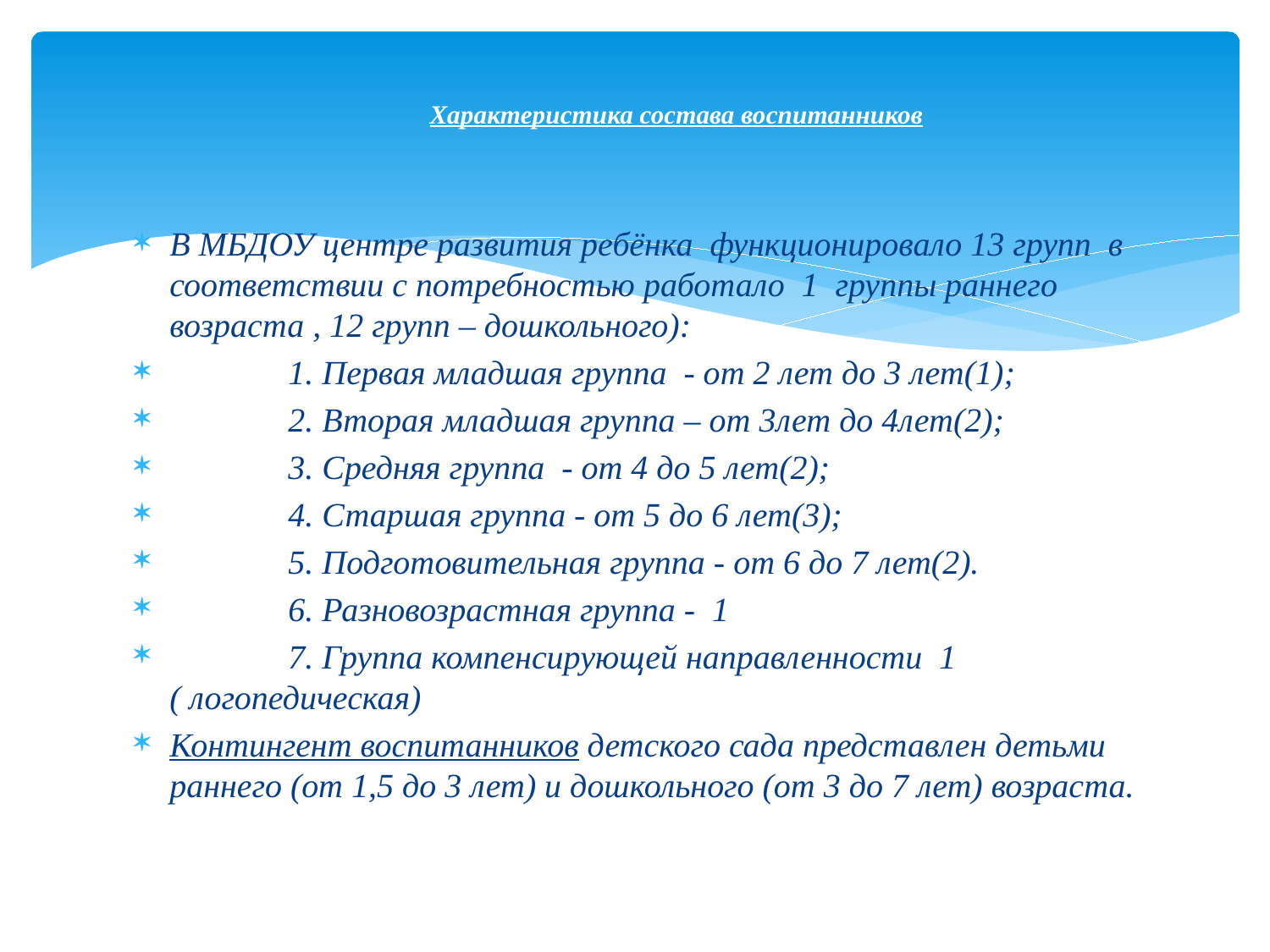

# Характеристика состава воспитанников
В МБДОУ центре развития ребёнка  функционировало 13 групп  в соответствии с потребностью работало  1  группы раннего возраста , 12 групп – дошкольного):
              1. Первая младшая группа  - от 2 лет до 3 лет(1);
              2. Вторая младшая группа – от 3лет до 4лет(2);
              3. Средняя группа  - от 4 до 5 лет(2);
              4. Старшая группа - от 5 до 6 лет(3);
              5. Подготовительная группа - от 6 до 7 лет(2).
              6. Разновозрастная группа -  1
              7. Группа компенсирующей направленности  1           ( логопедическая)
Контингент воспитанников детского сада представлен детьми раннего (от 1,5 до 3 лет) и дошкольного (от 3 до 7 лет) возраста.